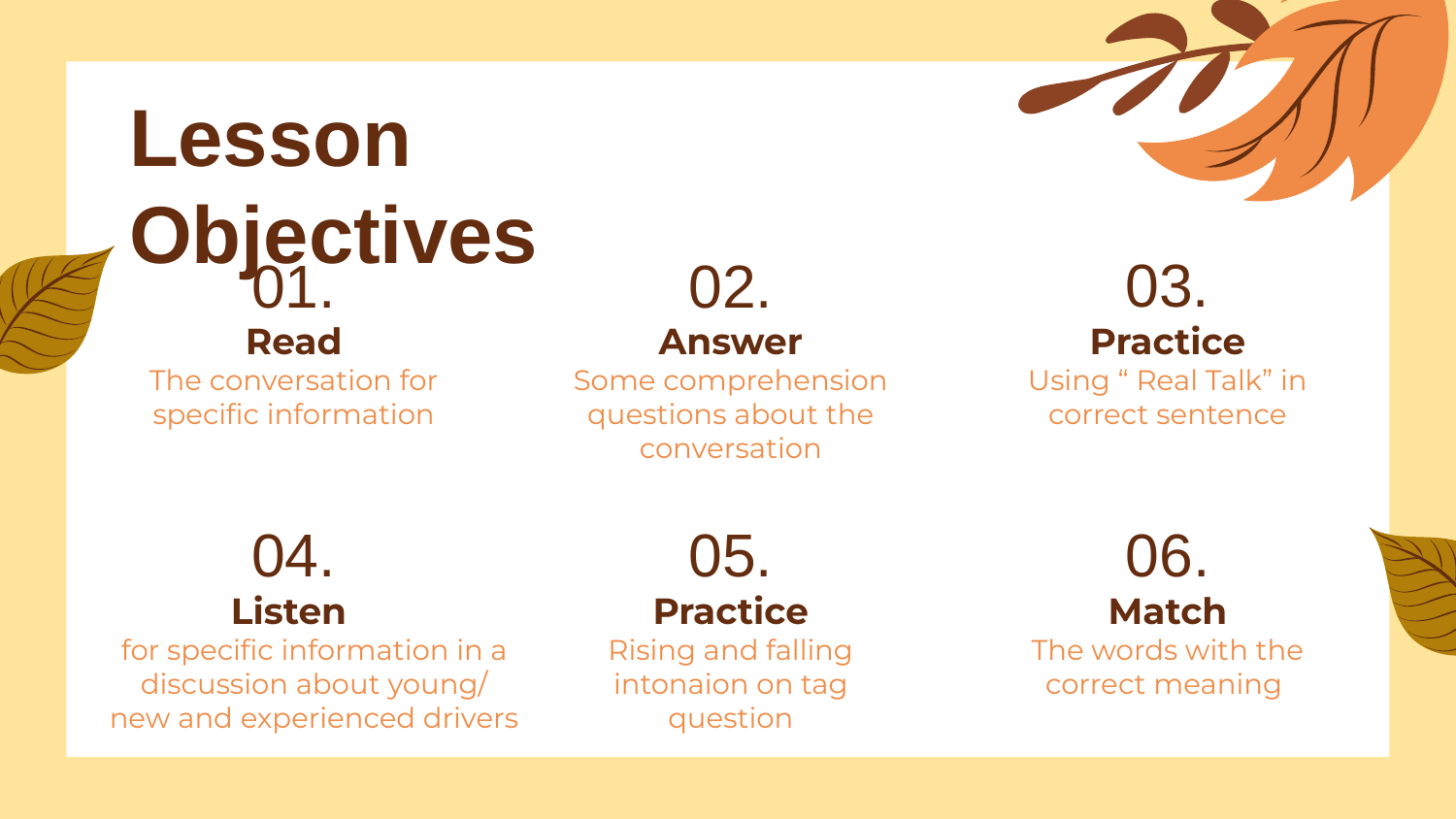

# Lesson Objectives
03.
01.
02.
Read
Answer
Practice
The conversation for specific information

Some comprehension questions about the conversation
Using “ Real Talk” in correct sentence
06.
05.
04.
Listen
Practice
Match
for specific information in a discussion about young/ new and experienced drivers
Rising and falling intonaion on tag question
The words with the correct meaning